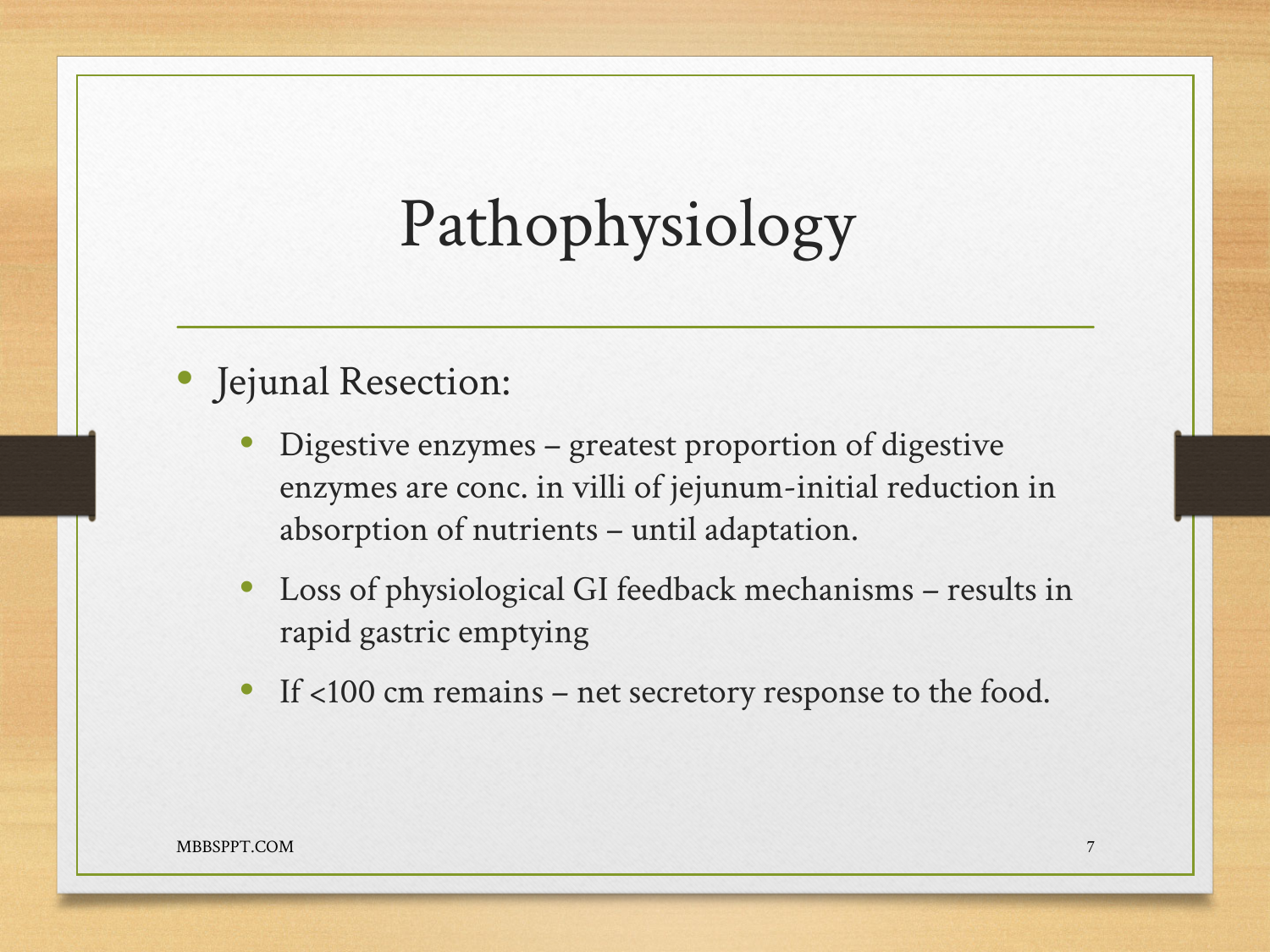

# Pathophysiology
Jejunal Resection:
Digestive enzymes – greatest proportion of digestive enzymes are conc. in villi of jejunum-initial reduction in absorption of nutrients – until adaptation.
Loss of physiological GI feedback mechanisms – results in rapid gastric emptying
If <100 cm remains – net secretory response to the food.
MBBSPPT.COM
7